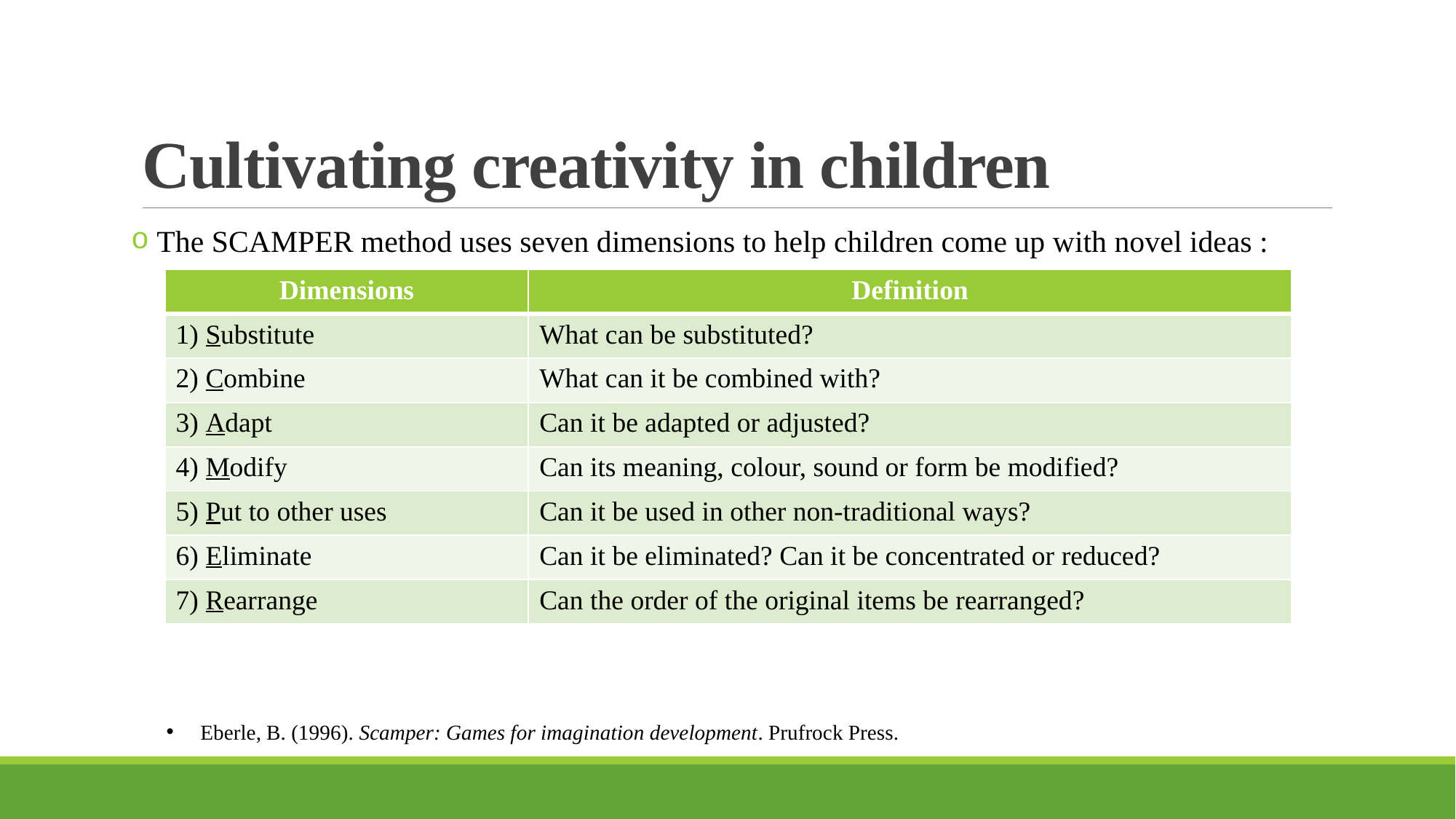

# Cultivating creativity in children
 The SCAMPER method uses seven dimensions to help children come up with novel ideas :
| Dimensions | Definition |
| --- | --- |
| 1) Substitute | What can be substituted? |
| 2) Combine | What can it be combined with? |
| 3) Adapt | Can it be adapted or adjusted? |
| 4) Modify | Can its meaning, colour, sound or form be modified? |
| 5) Put to other uses | Can it be used in other non-traditional ways? |
| 6) Eliminate | Can it be eliminated? Can it be concentrated or reduced? |
| 7) Rearrange | Can the order of the original items be rearranged? |
Eberle, B. (1996). Scamper: Games for imagination development. Prufrock Press.